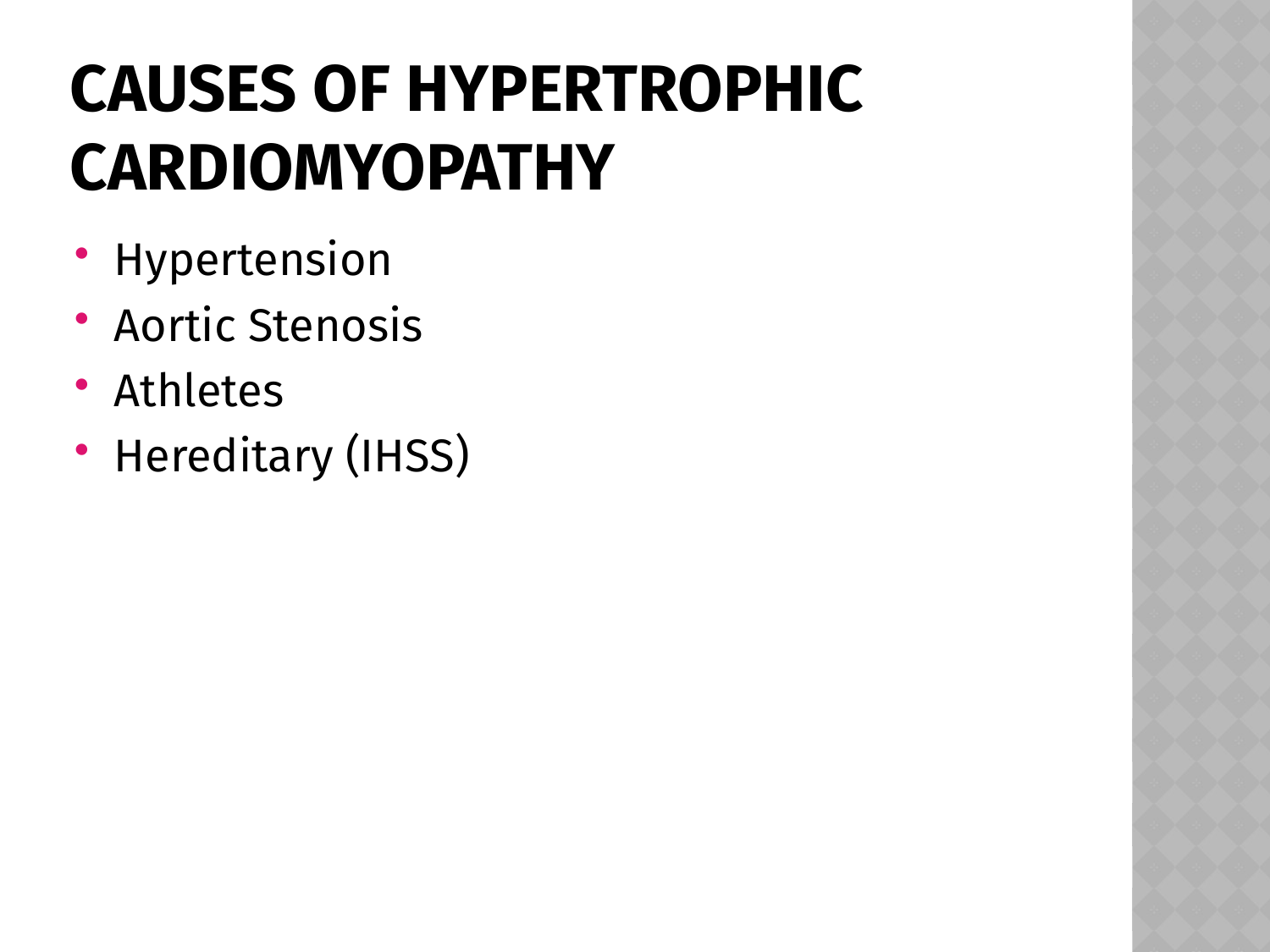

# Causes of Hypertrophic Cardiomyopathy
Hypertension
Aortic Stenosis
Athletes
Hereditary (IHSS)